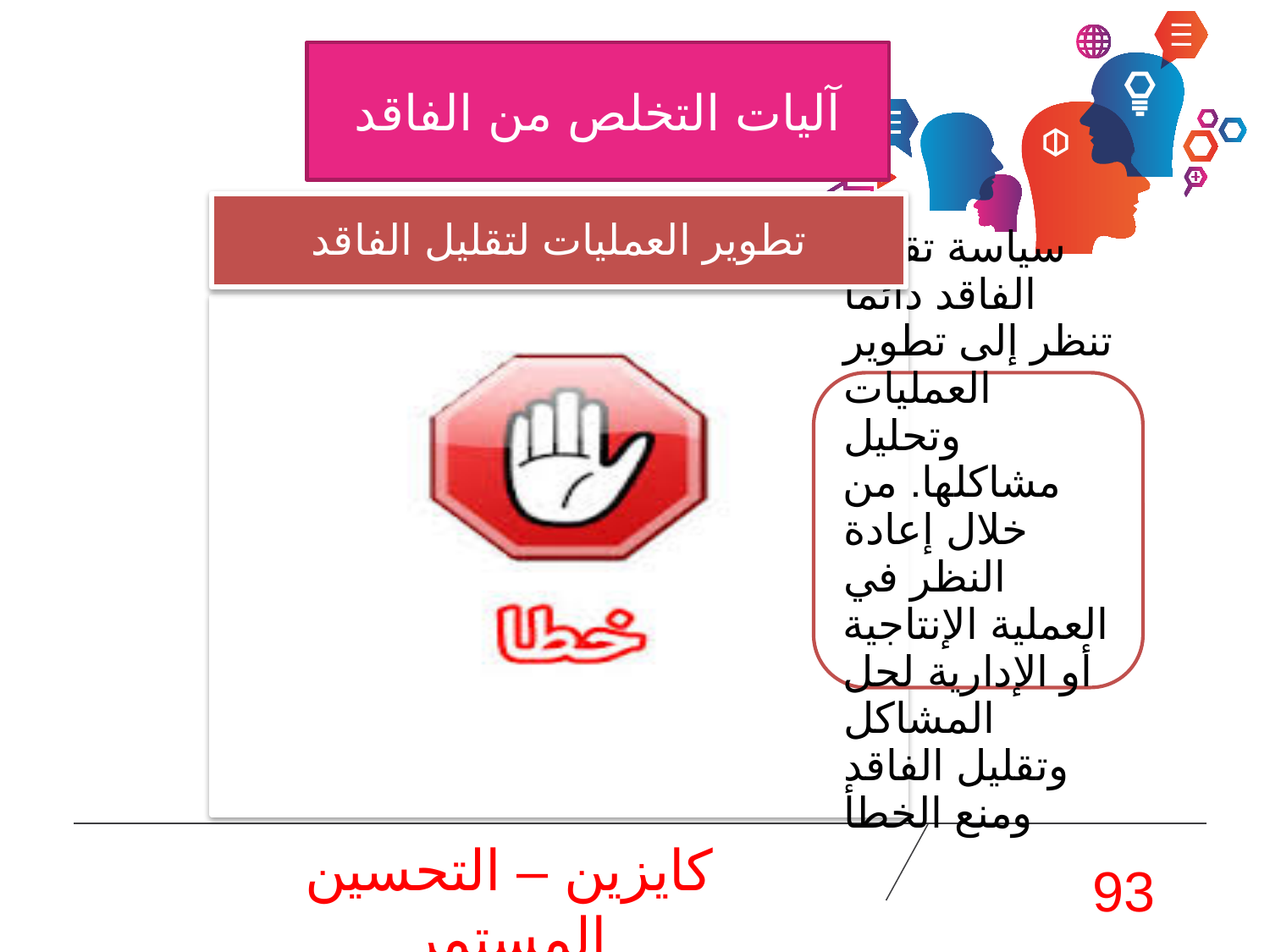

آليات التخلص من الفاقد
تطوير العمليات لتقليل الفاقد
كايزين – التحسين المستمر
93